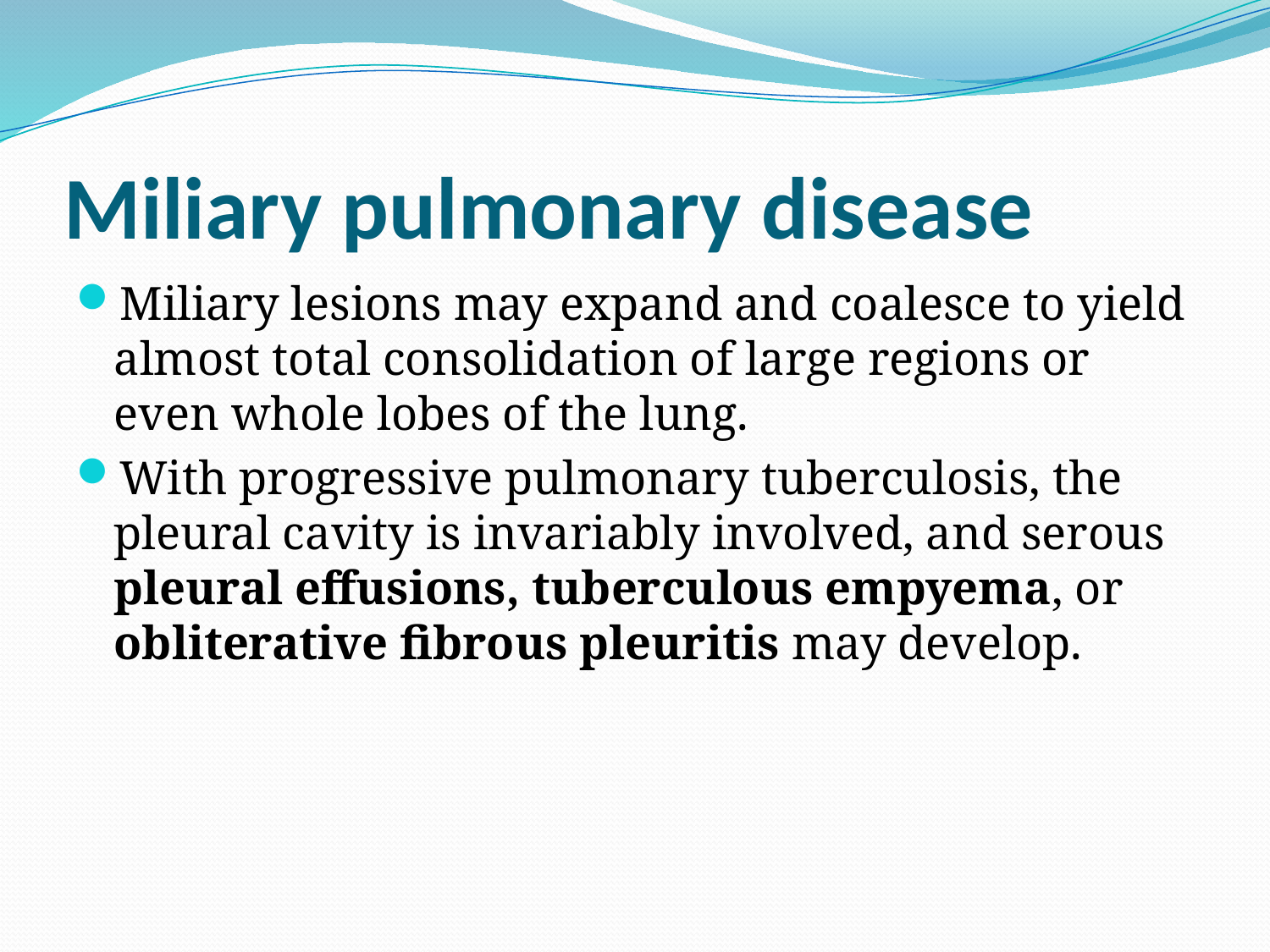

# Miliary pulmonary disease
Miliary lesions may expand and coalesce to yield almost total consolidation of large regions or even whole lobes of the lung.
With progressive pulmonary tuberculosis, the pleural cavity is invariably involved, and serous pleural effusions, tuberculous empyema, or obliterative fibrous pleuritis may develop.